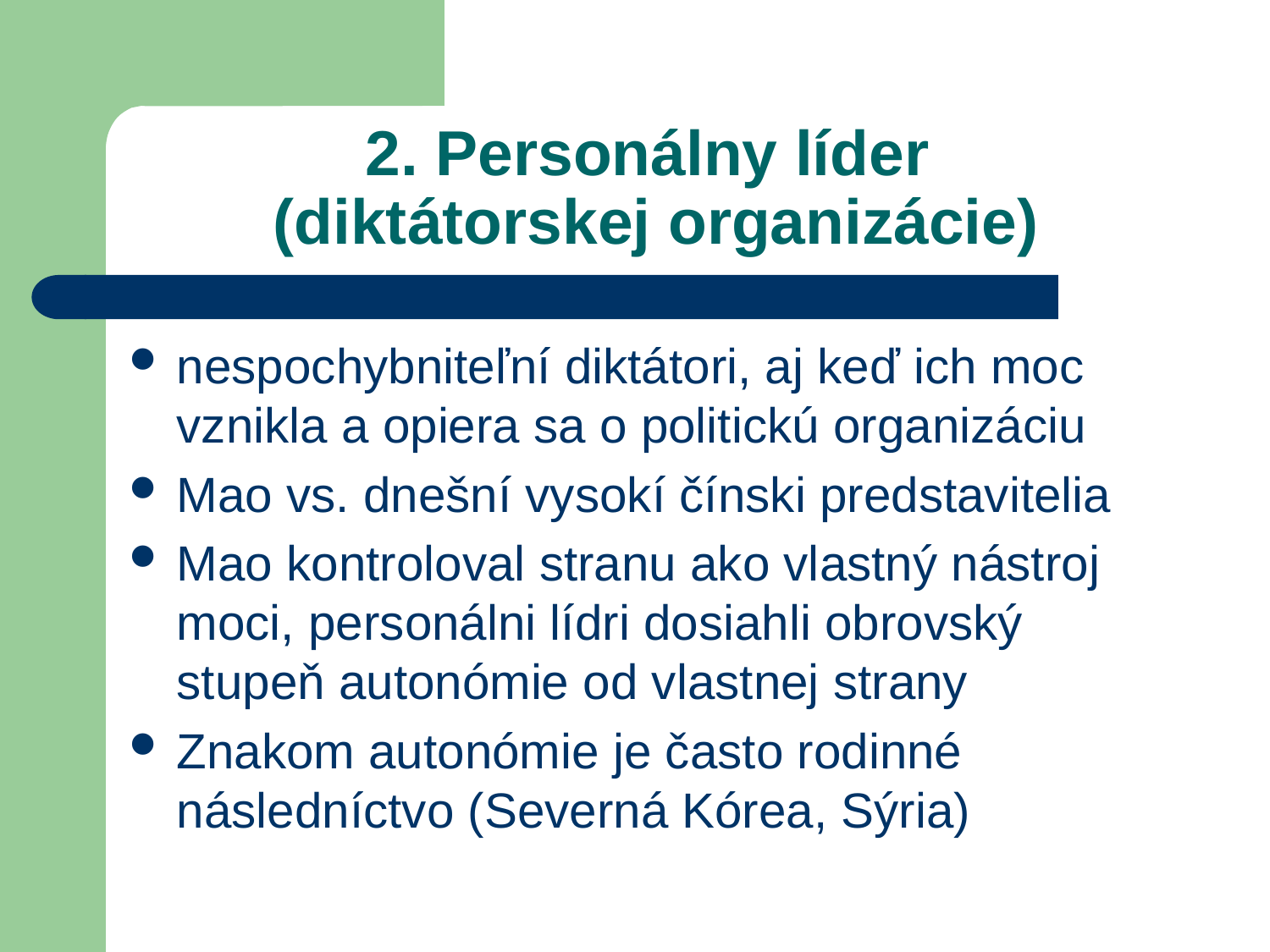

# 2. Personálny líder (diktátorskej organizácie)
nespochybniteľní diktátori, aj keď ich moc vznikla a opiera sa o politickú organizáciu
Mao vs. dnešní vysokí čínski predstavitelia
Mao kontroloval stranu ako vlastný nástroj moci, personálni lídri dosiahli obrovský stupeň autonómie od vlastnej strany
Znakom autonómie je často rodinné následníctvo (Severná Kórea, Sýria)